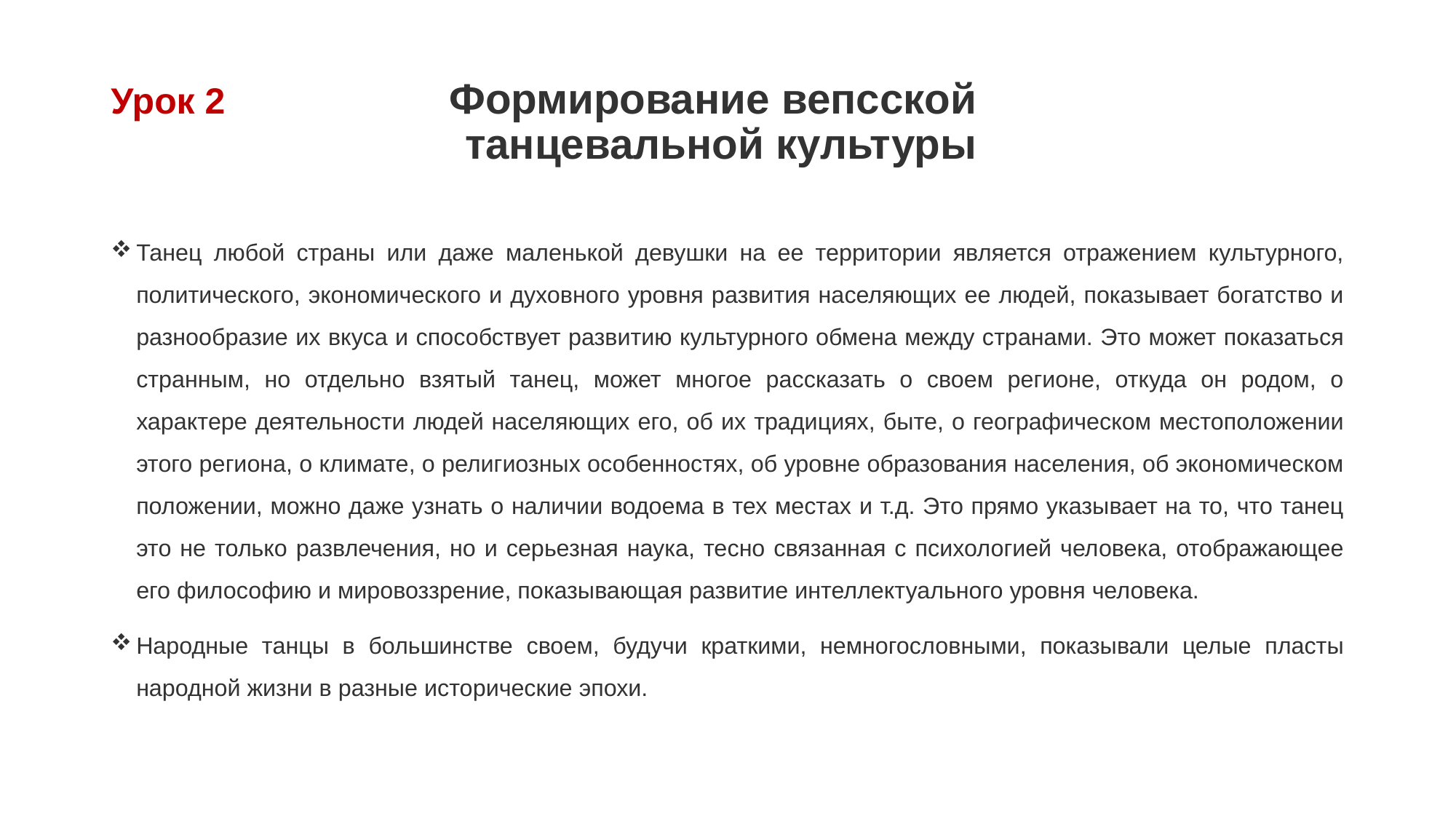

# Урок 2                      Формирование вепсской танцевальной культуры
Танец любой страны или даже маленькой девушки на ее территории является отражением культурного, политического, экономического и духовного уровня развития населяющих ее людей, показывает богатство и разнообразие их вкуса и способствует развитию культурного обмена между странами. Это может показаться странным, но отдельно взятый танец, может многое рассказать о своем регионе, откуда он родом, о характере деятельности людей населяющих его, об их традициях, быте, о географическом местоположении этого региона, о климате, о религиозных особенностях, об уровне образования населения, об экономическом положении, можно даже узнать о наличии водоема в тех местах и т.д. Это прямо указывает на то, что танец это не только развлечения, но и серьезная наука, тесно связанная с психологией человека, отображающее его философию и мировоззрение, показывающая развитие интеллектуального уровня человека.
Народные танцы в большинстве своем, будучи краткими, немногословными, показывали целые пласты народной жизни в разные исторические эпохи.